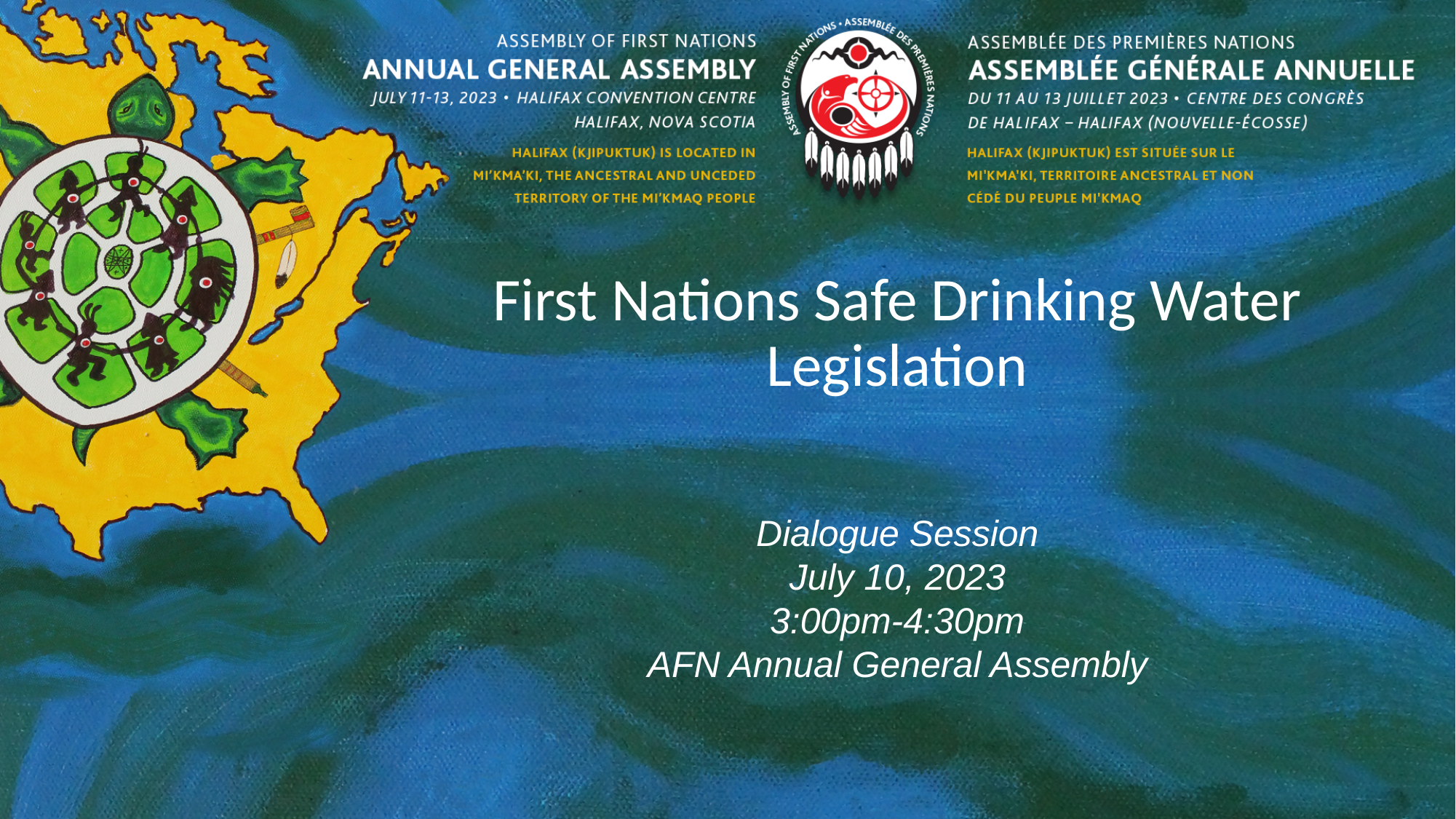

# First Nations Safe Drinking Water Legislation
Dialogue Session
July 10, 2023
3:00pm-4:30pm
AFN Annual General Assembly